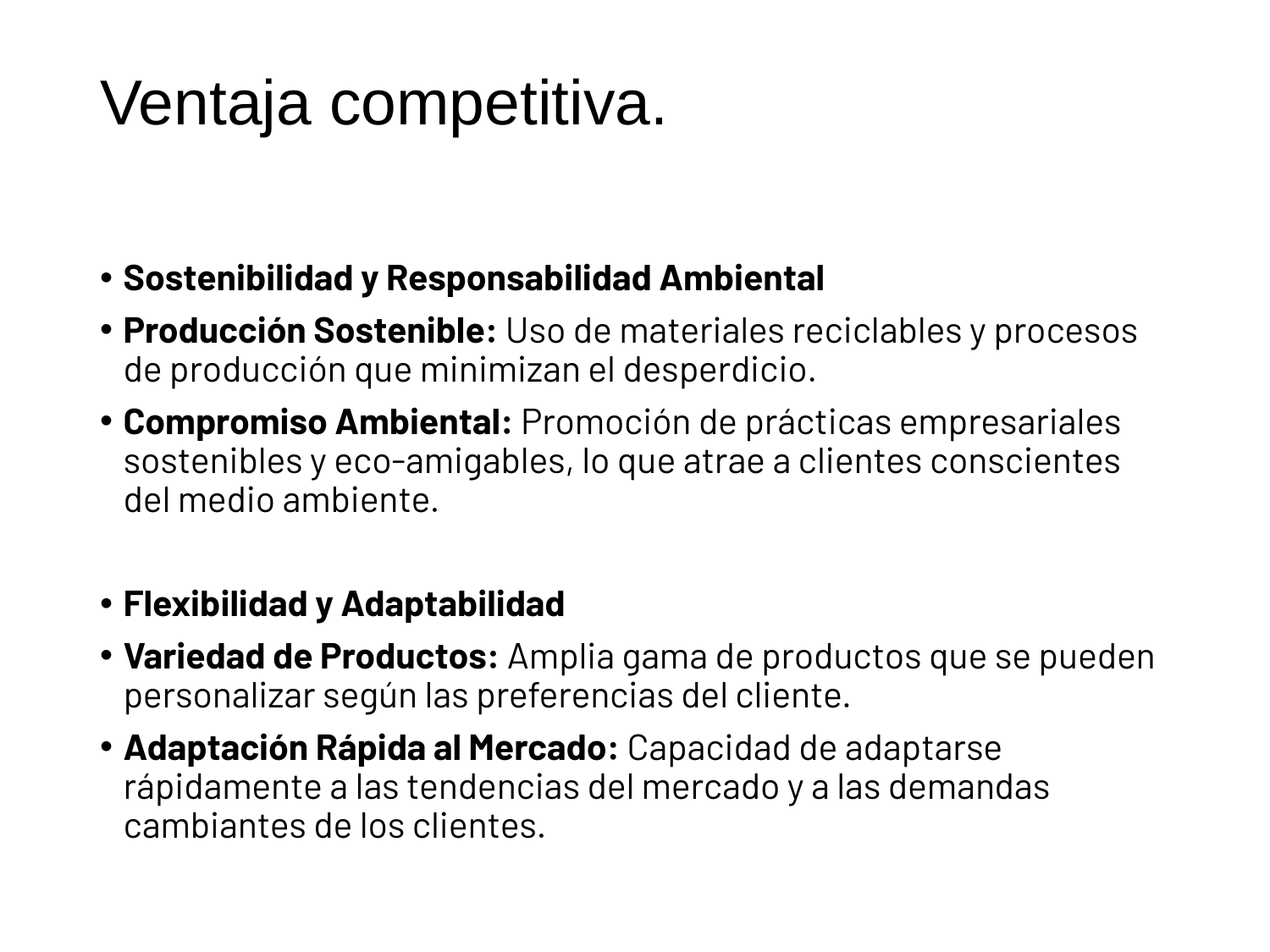

# Ventaja competitiva.
Sostenibilidad y Responsabilidad Ambiental
Producción Sostenible: Uso de materiales reciclables y procesos de producción que minimizan el desperdicio.
Compromiso Ambiental: Promoción de prácticas empresariales sostenibles y eco-amigables, lo que atrae a clientes conscientes del medio ambiente.

Flexibilidad y Adaptabilidad
Variedad de Productos: Amplia gama de productos que se pueden personalizar según las preferencias del cliente.
Adaptación Rápida al Mercado: Capacidad de adaptarse rápidamente a las tendencias del mercado y a las demandas cambiantes de los clientes.